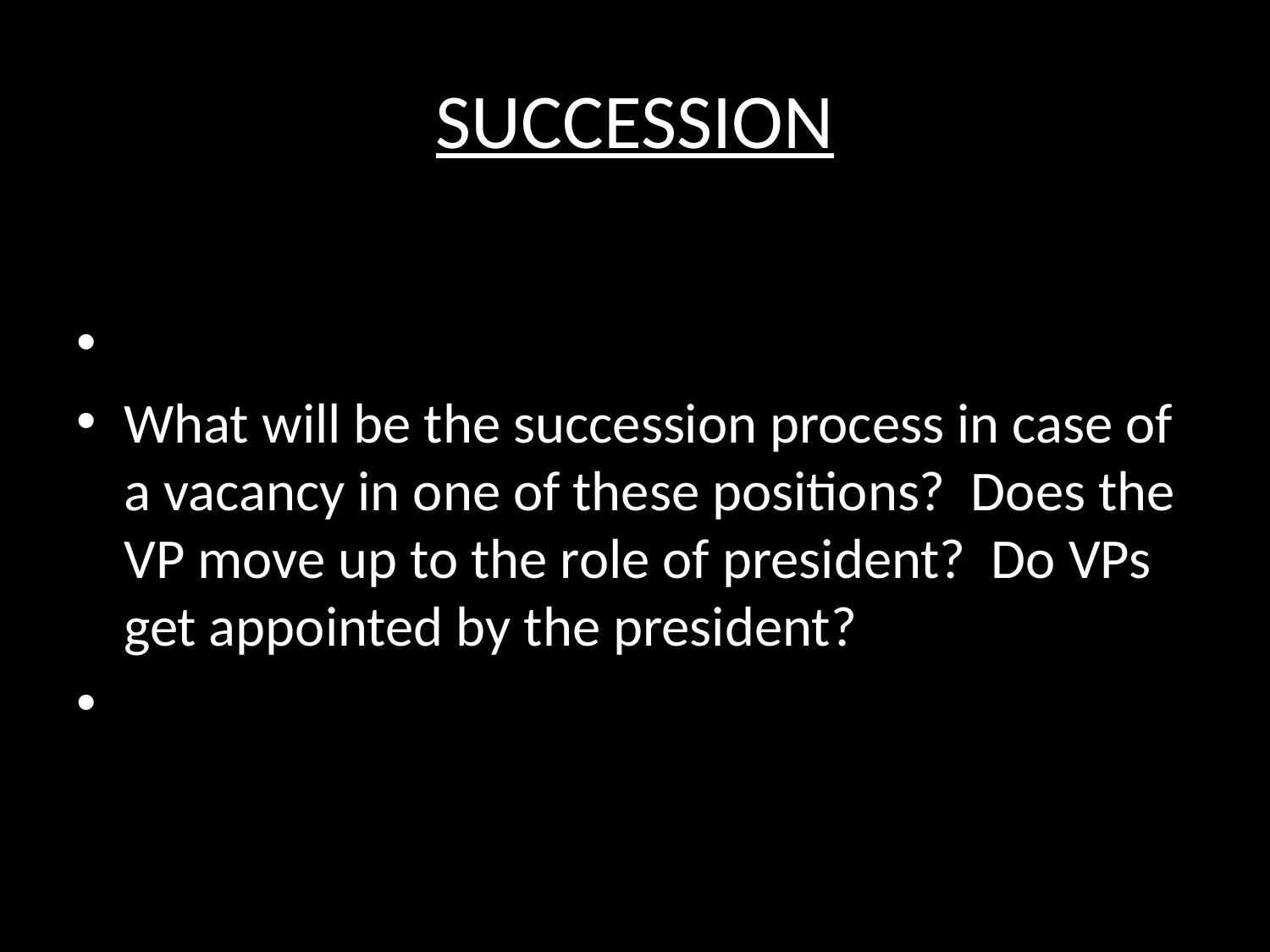

# SUCCESSION

What will be the succession process in case of a vacancy in one of these positions?  Does the VP move up to the role of president?  Do VPs get appointed by the president?